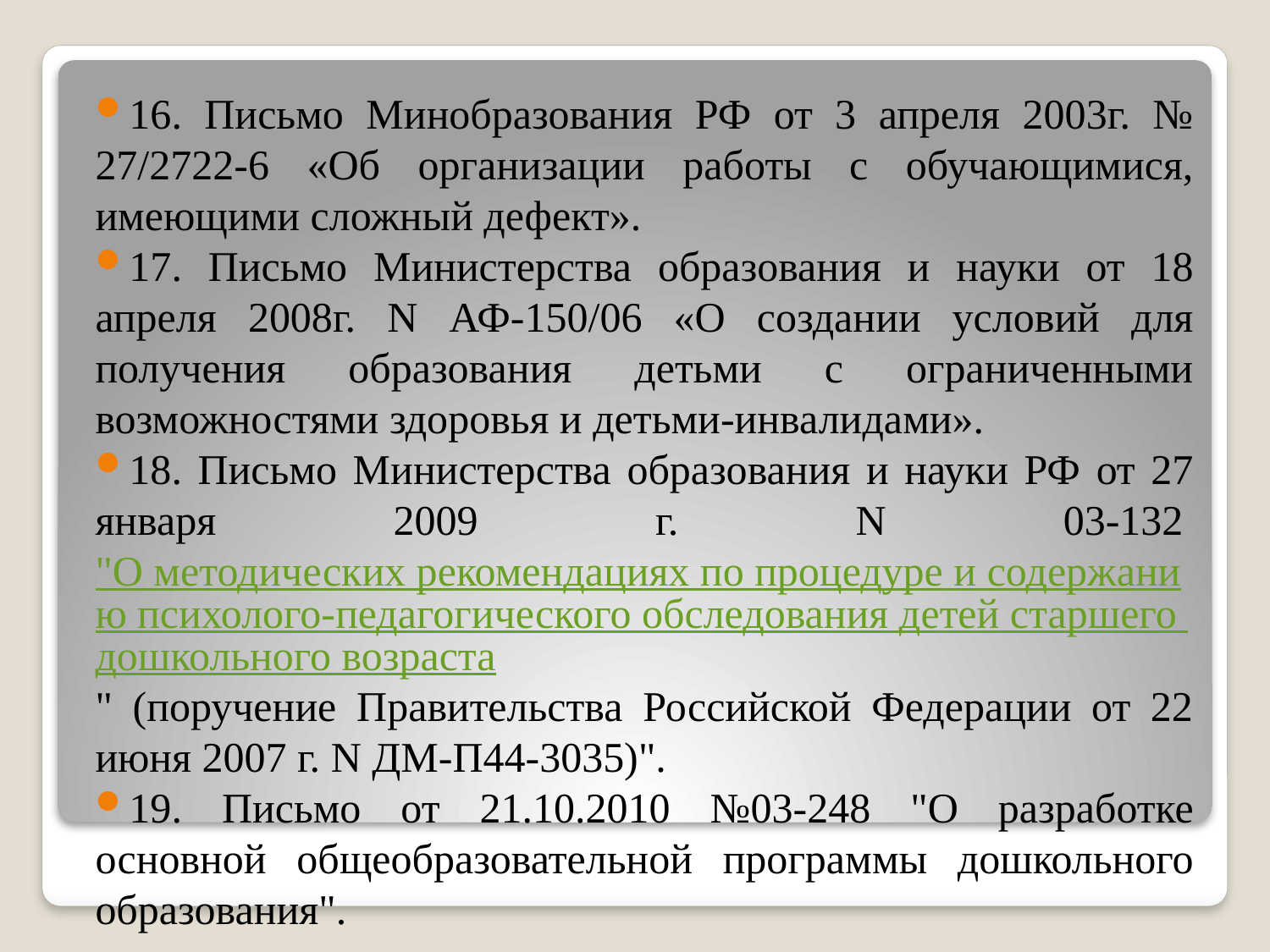

16. Письмо Минобразования РФ от 3 апреля 2003г. № 27/2722-6 «Об организации работы с обучающимися, имеющими сложный дефект».
17. Письмо Министерства образования и науки от 18 апреля 2008г. N АФ-150/06 «О создании условий для получения образования детьми с ограниченными возможностями здоровья и детьми-инвалидами».
18. Письмо Министерства образования и науки РФ от 27 января 2009 г. N 03-132 "О методических рекомендациях по процедуре и содержанию психолого-педагогического обследования детей старшего дошкольного возраста" (поручение Правительства Российской Федерации от 22 июня 2007 г. N ДМ-П44-3035)".
19. Письмо от 21.10.2010 №03-248 "О разработке основной общеобразовательной программы дошкольного образования".